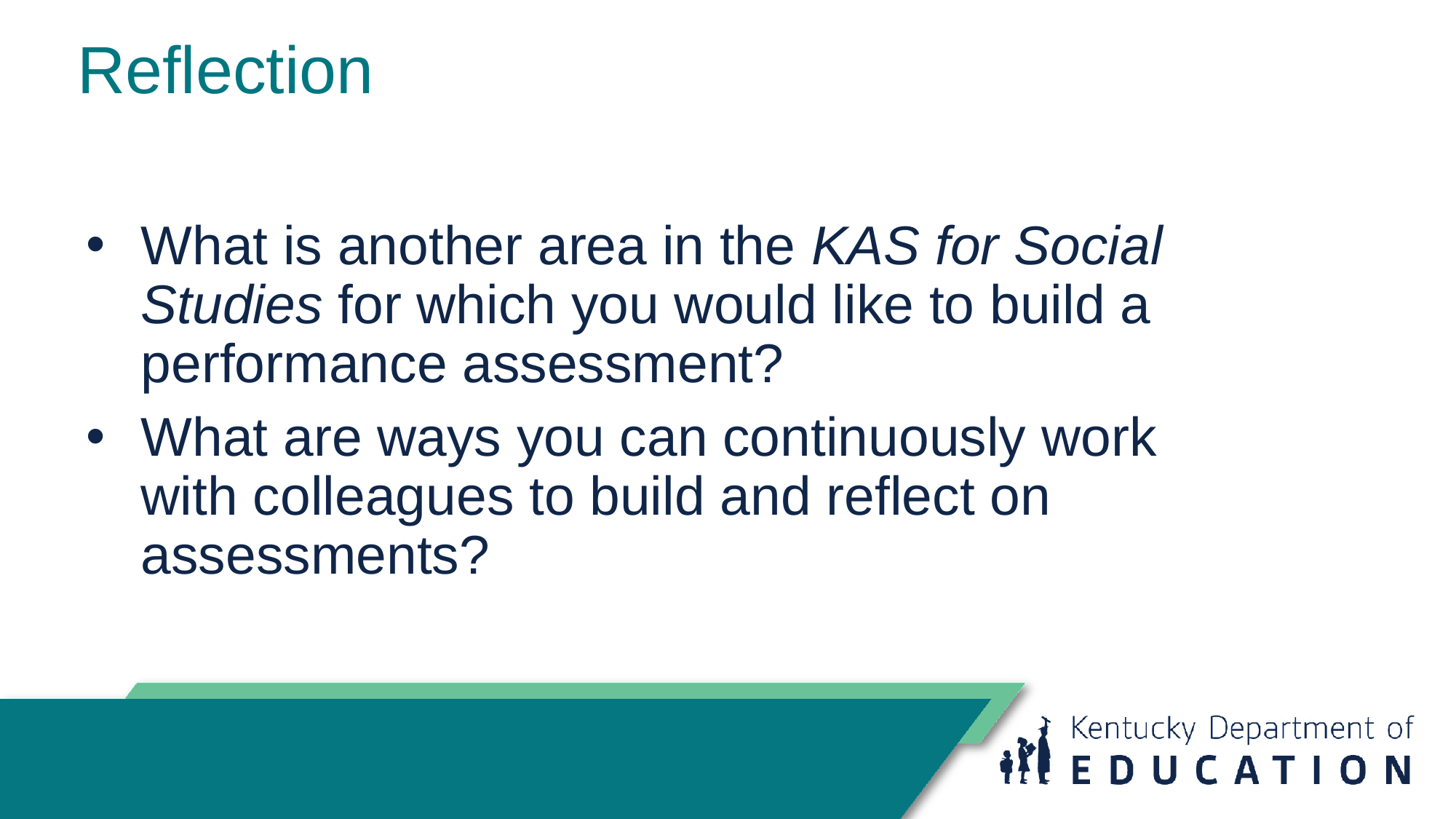

# Reflection
What is another area in the KAS for Social Studies for which you would like to build a performance assessment?
What are ways you can continuously work with colleagues to build and reflect on assessments?